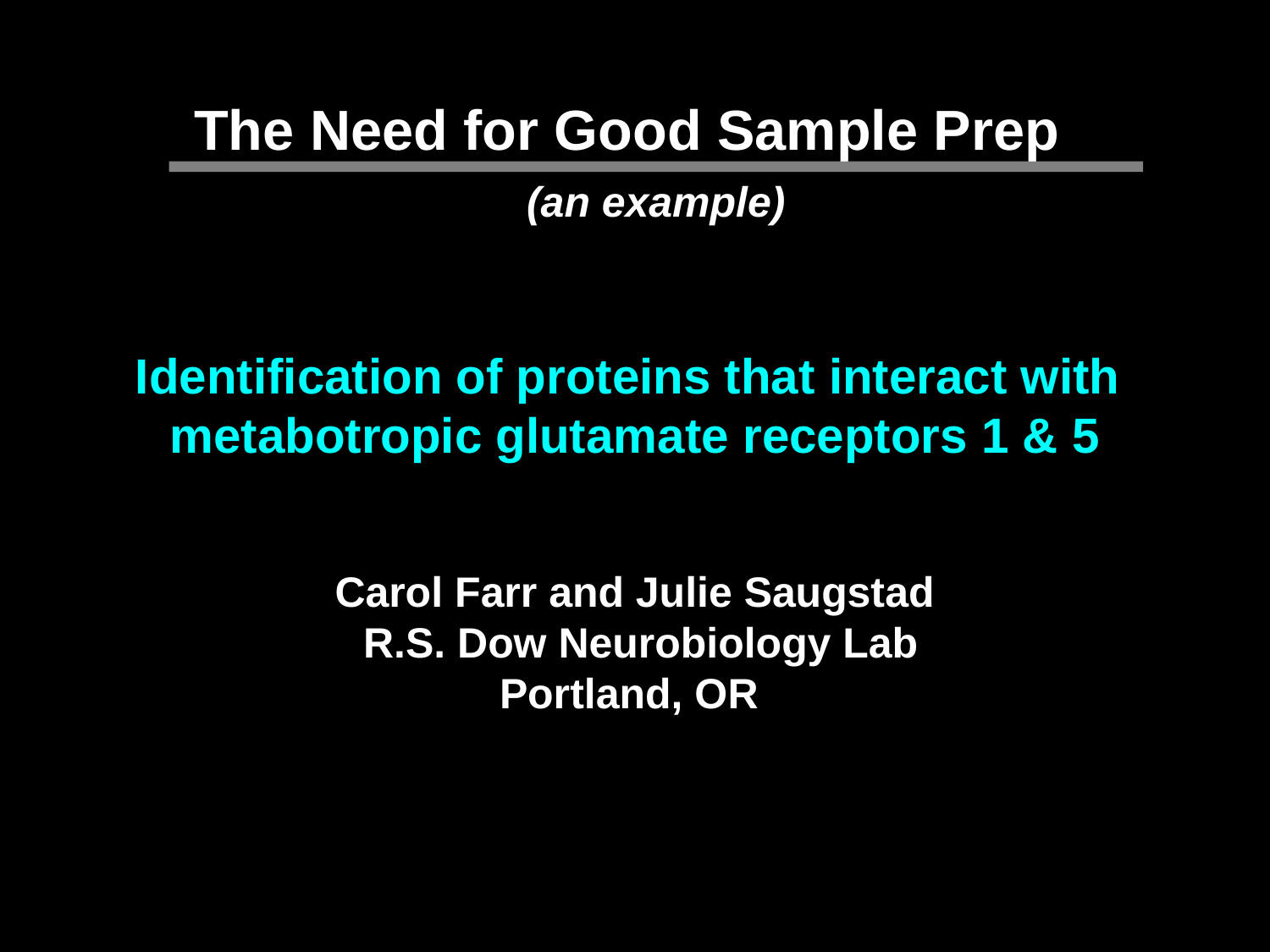

The Need for Good Sample Prep

(an example)
Identification of proteins that interact with
metabotropic glutamate receptors 1 & 5
Carol Farr and Julie Saugstad
 R.S. Dow Neurobiology Lab
Portland, OR